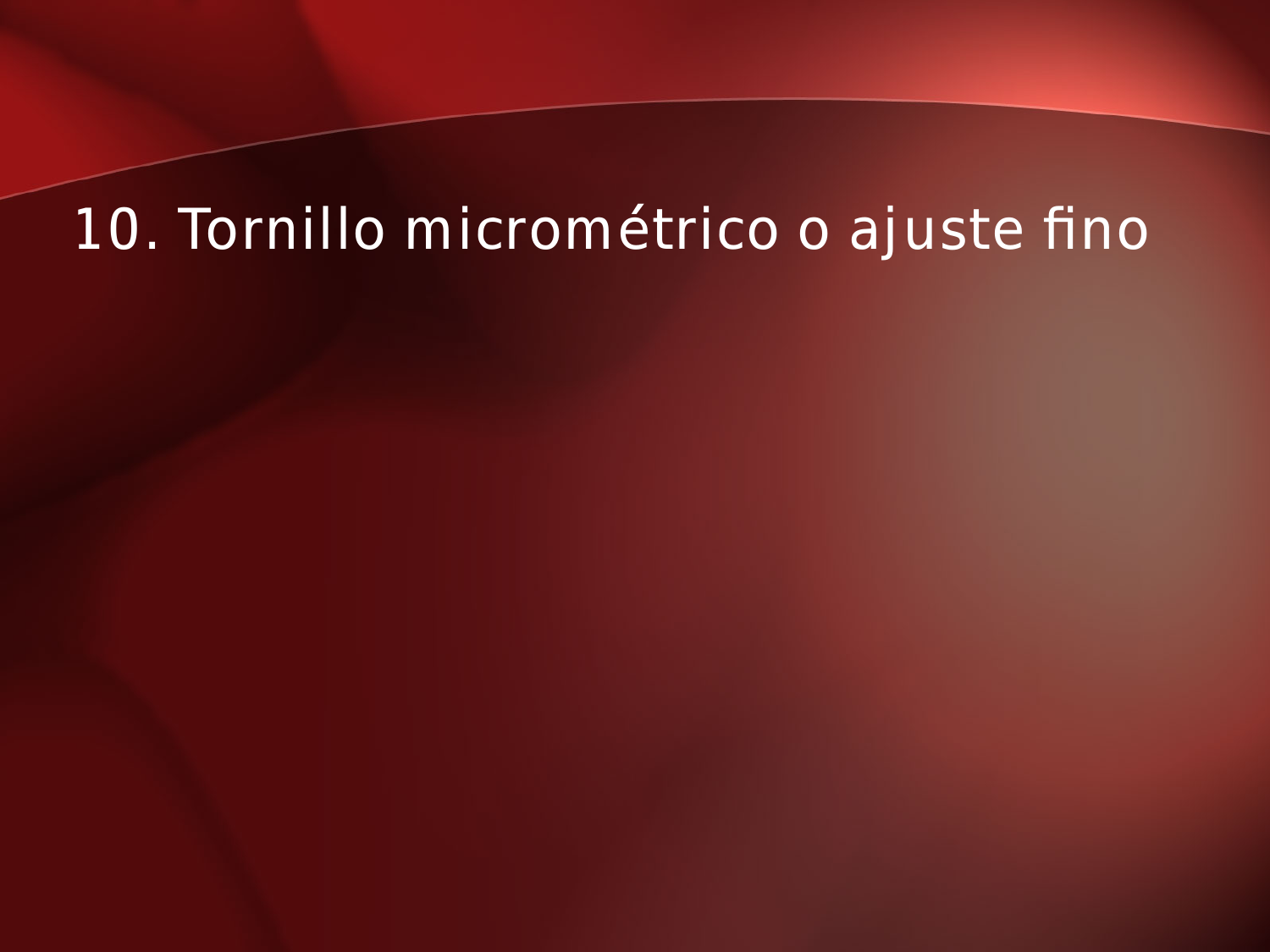

#
10. Tornillo micrométrico o ajuste fino